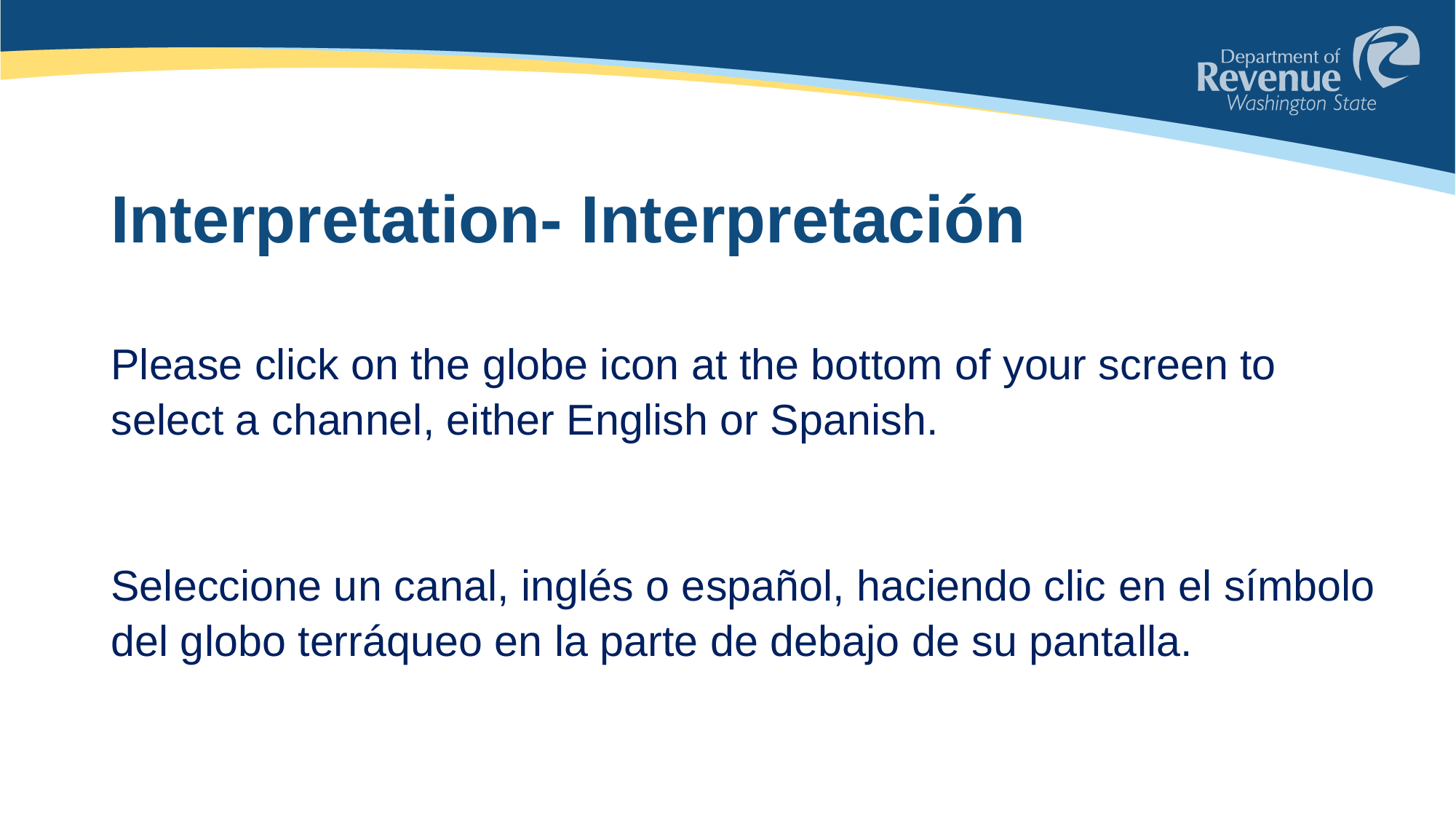

# Interpretation- Interpretación

Please click on the globe icon at the bottom of your screen to select a channel, either English or Spanish.

Seleccione un canal, inglés o español, haciendo clic en el símbolo del globo terráqueo en la parte de debajo de su pantalla.